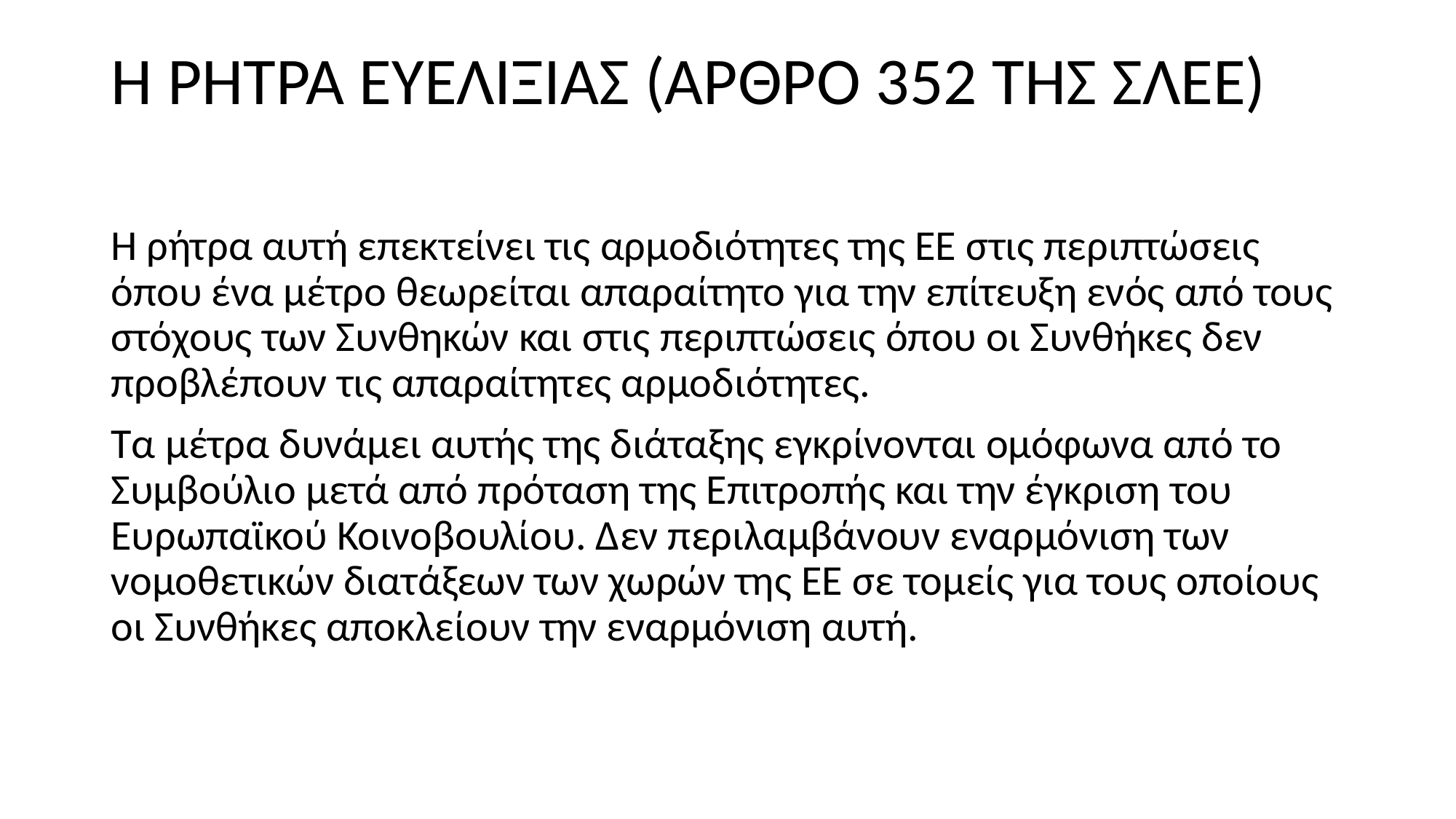

# Η ΡΗΤΡΑ ΕΥΕΛΙΞΙΑΣ (ΑΡΘΡΟ 352 ΤΗΣ ΣΛΕΕ)
Η ρήτρα αυτή επεκτείνει τις αρμοδιότητες της ΕΕ στις περιπτώσεις όπου ένα μέτρο θεωρείται απαραίτητο για την επίτευξη ενός από τους στόχους των Συνθηκών και στις περιπτώσεις όπου οι Συνθήκες δεν προβλέπουν τις απαραίτητες αρμοδιότητες.
Τα μέτρα δυνάμει αυτής της διάταξης εγκρίνονται ομόφωνα από το Συμβούλιο μετά από πρόταση της Επιτροπής και την έγκριση του Ευρωπαϊκού Κοινοβουλίου. Δεν περιλαμβάνουν εναρμόνιση των νομοθετικών διατάξεων των χωρών της ΕΕ σε τομείς για τους οποίους οι Συνθήκες αποκλείουν την εναρμόνιση αυτή.